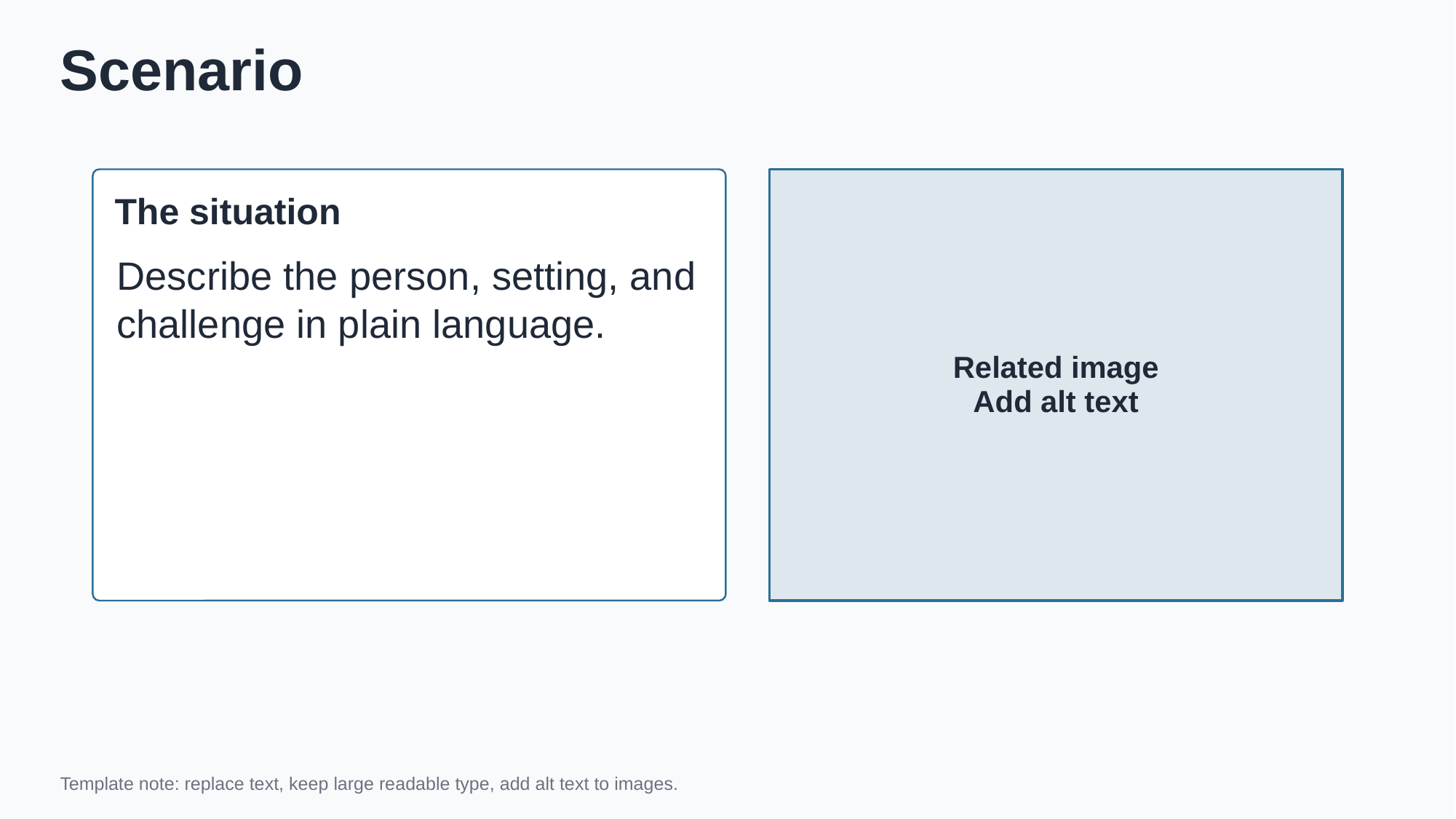

Scenario

The situation
Describe the person, setting, and challenge in plain language.
Related image
Add alt text
Template note: replace text, keep large readable type, add alt text to images.